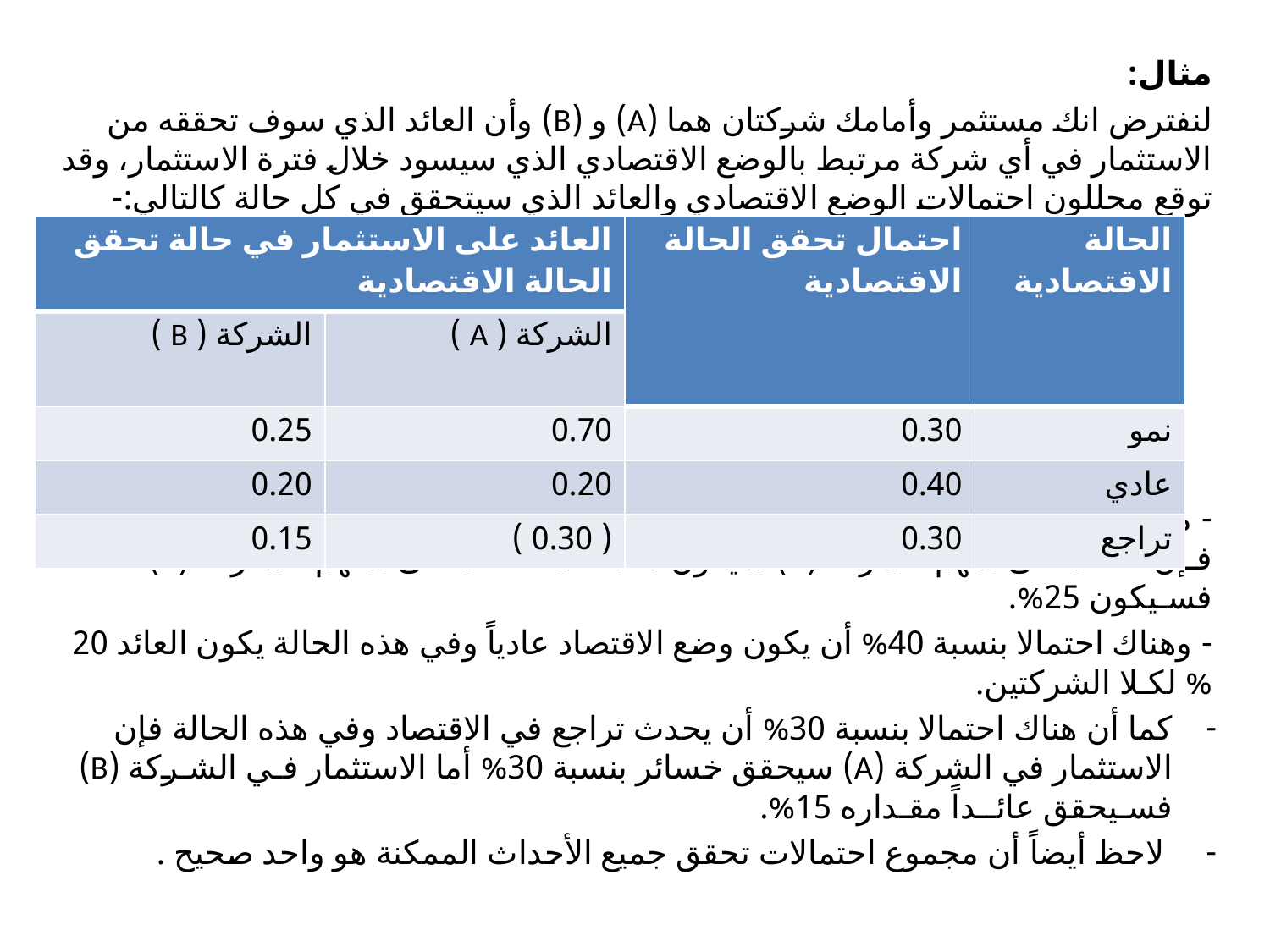

مثال:
لنفترض انك مستثمر وأمامك شركتان هما (A) و (B) وأن العائد الذي سوف تحققه من الاستثمار في أي شركة مرتبط بالوضع الاقتصادي الذي سيسود خلال فترة الاستثمار، وقد توقع محللون احتمالات الوضع الاقتصادي والعائد الذي سيتحقق في كل حالة كالتالي:-

- من المثال نرى بأن هناك احتمال 30 % أن يحدث نمو في الاقتصاد، وفي هذه الحالـة فـإن العائد على سهم الشركة (A) سيكون 70%، أما العائد على سـهم الشـركة (B) فسـيكون 25%.
- وهناك احتمالا بنسبة 40% أن يكون وضع الاقتصاد عادياً وفي هذه الحالة يكون العائد 20 % لكـلا الشركتين.
كما أن هناك احتمالا بنسبة 30% أن يحدث تراجع في الاقتصاد وفي هذه الحالة فإن الاستثمار في الشركة (A) سيحقق خسائر بنسبة 30% أما الاستثمار فـي الشـركة (B) فسـيحقق عائــداً مقـداره 15%.
 لاحظ أيضاً أن مجموع احتمالات تحقق جميع الأحداث الممكنة هو واحد صحيح .
| العائد على الاستثمار في حالة تحقق الحالة الاقتصادية |  | احتمال تحقق الحالة الاقتصادية | الحالة الاقتصادية |
| --- | --- | --- | --- |
| الشركة ( B ) | الشركة ( A ) |  |  |
| 0.25 | 0.70 | 0.30 | نمو |
| 0.20 | 0.20 | 0.40 | عادي |
| 0.15 | ( 0.30 ) | 0.30 | تراجع |